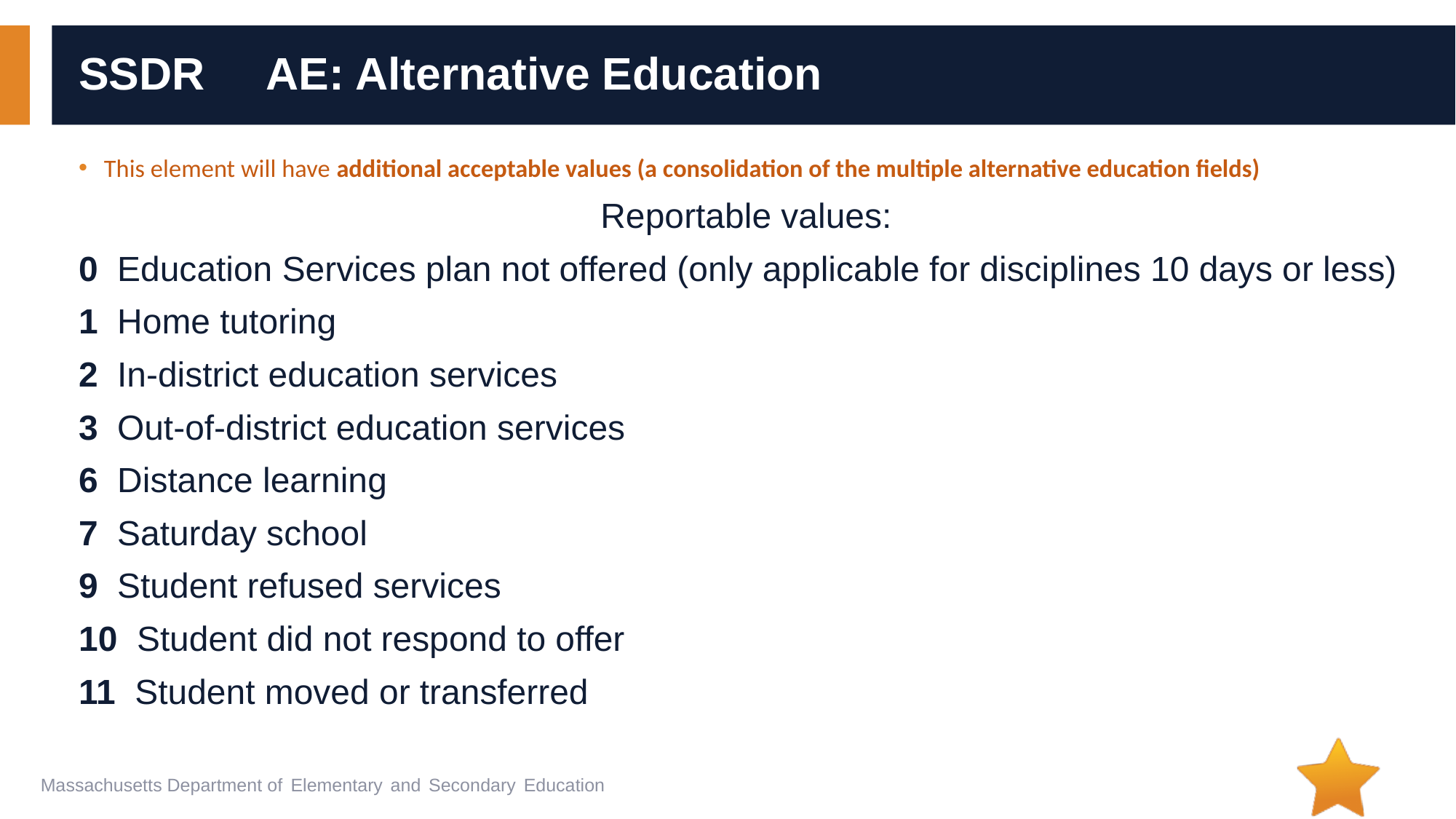

# SSDR     AE: Alternative Education
This element will have additional acceptable values (a consolidation of the multiple alternative education fields)
Reportable values:
0  Education Services plan not offered (only applicable for disciplines 10 days or less)
1  Home tutoring
2  In-district education services
3  Out-of-district education services
6  Distance learning
7  Saturday school
9  Student refused services
10  Student did not respond to offer
11  Student moved or transferred